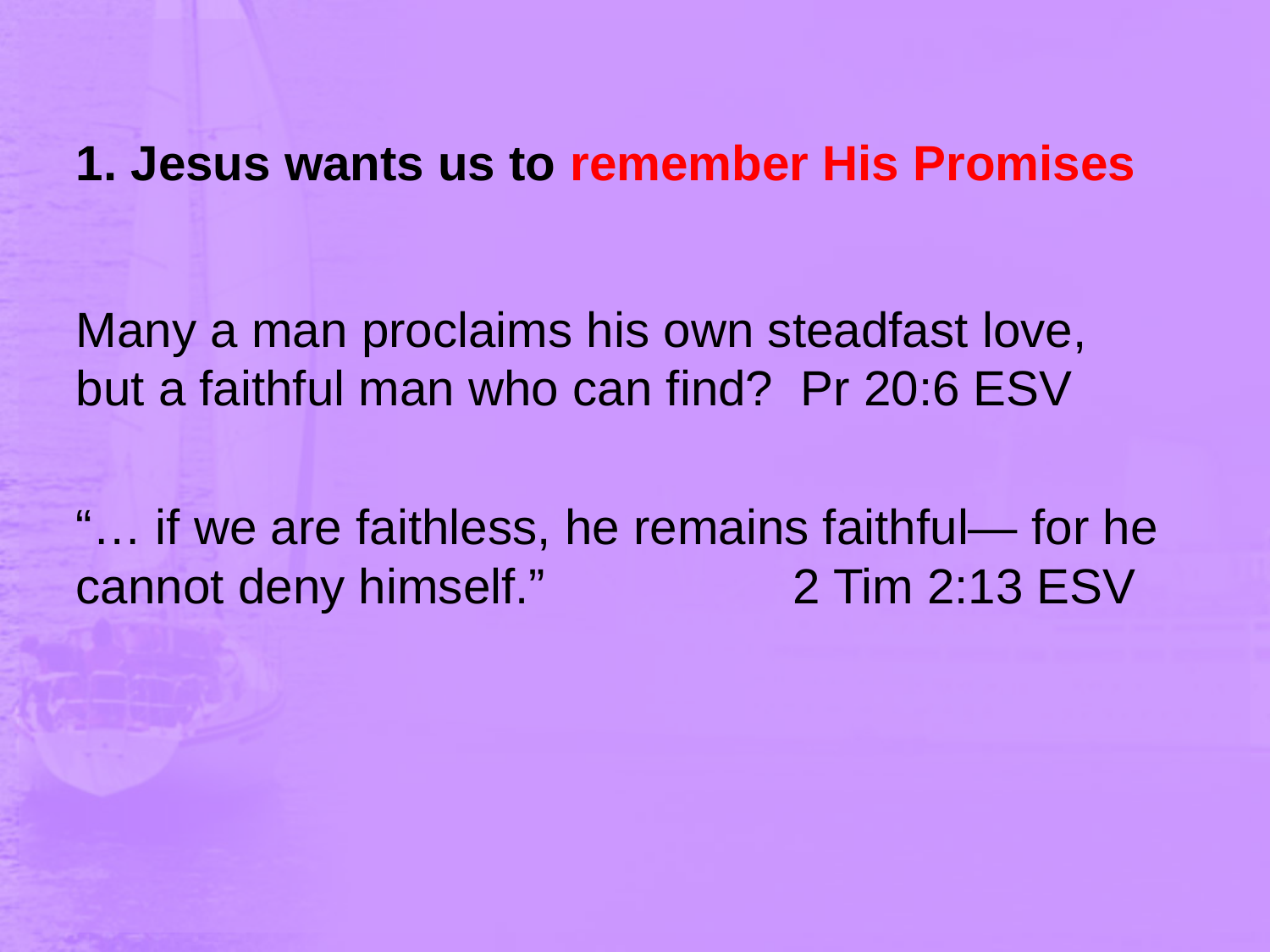

# 1. Jesus wants us to remember His Promises

Many a man proclaims his own steadfast love, but a faithful man who can find?  Pr 20:6 ESV

“… if we are faithless, he remains faithful— for he cannot deny himself.”                  2 Tim 2:13 ESV